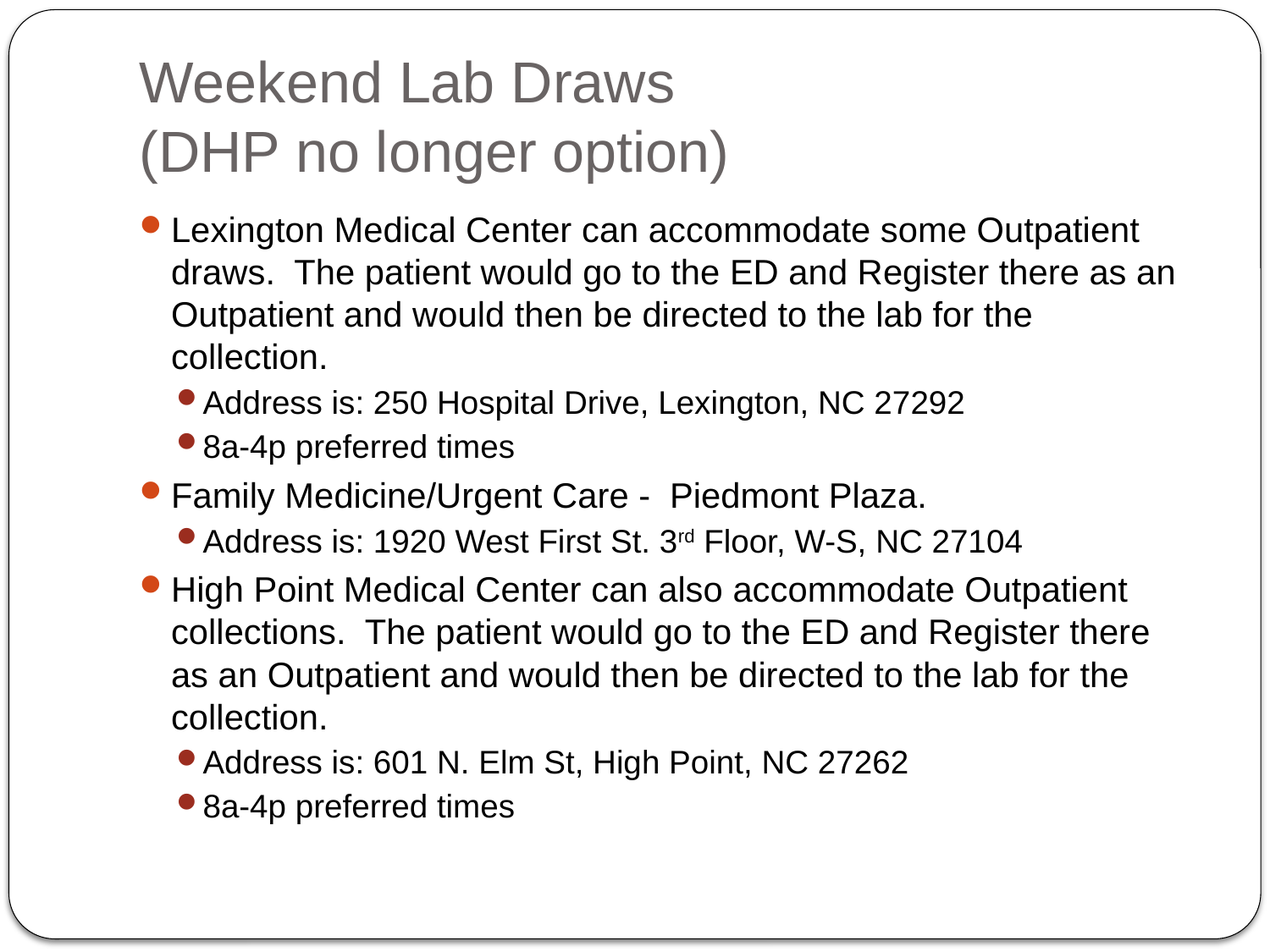

# Weekend Lab Draws (DHP no longer option)
Lexington Medical Center can accommodate some Outpatient draws.  The patient would go to the ED and Register there as an Outpatient and would then be directed to the lab for the collection.
Address is: 250 Hospital Drive, Lexington, NC 27292
8a-4p preferred times
Family Medicine/Urgent Care -  Piedmont Plaza.
Address is: 1920 West First St. 3rd Floor, W-S, NC 27104
High Point Medical Center can also accommodate Outpatient collections.  The patient would go to the ED and Register there as an Outpatient and would then be directed to the lab for the collection.
Address is: 601 N. Elm St, High Point, NC 27262
8a-4p preferred times